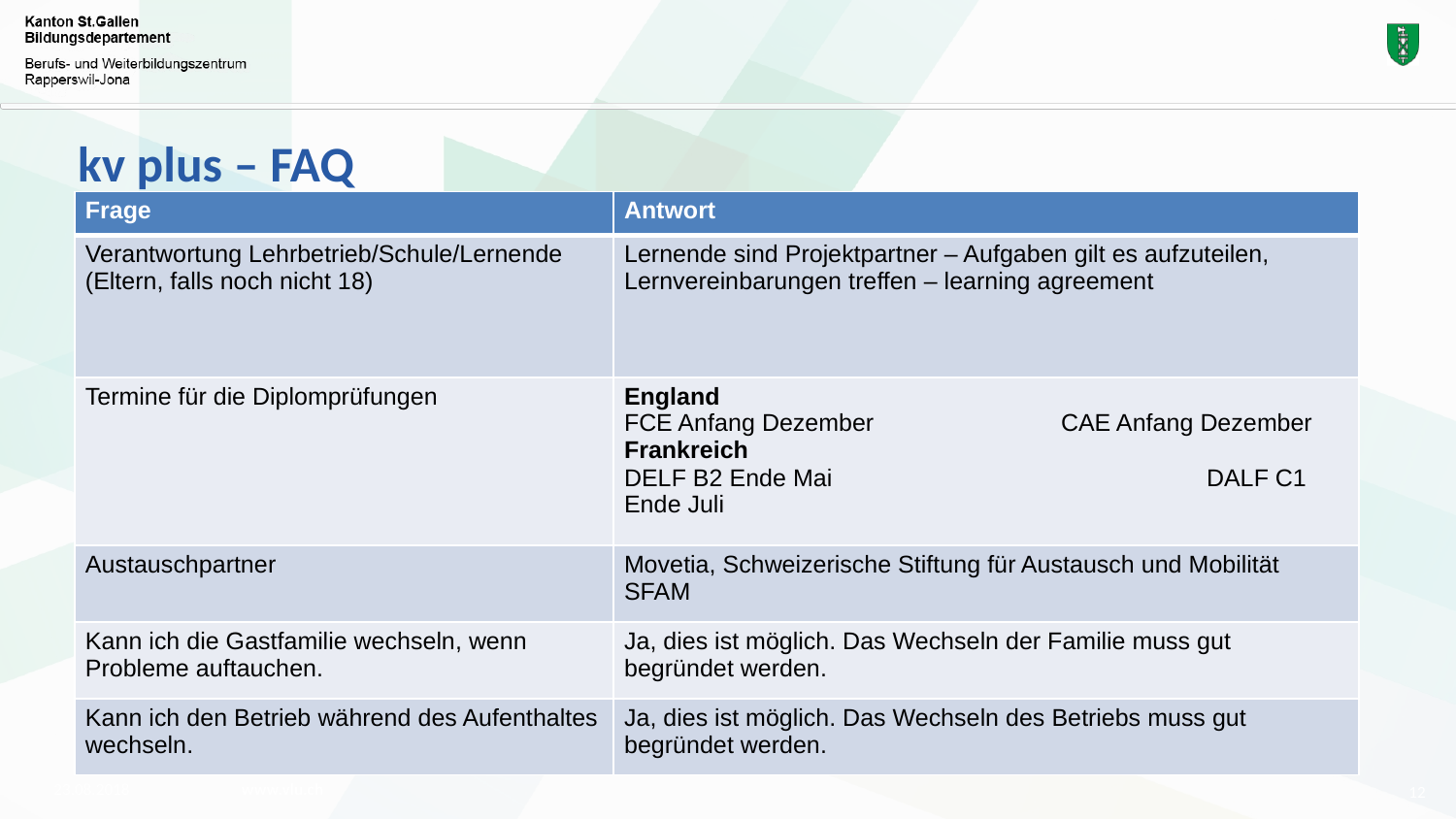

# kv plus – FAQ
| Frage | Antwort |
| --- | --- |
| Verantwortung Lehrbetrieb/Schule/Lernende (Eltern, falls noch nicht 18) | Lernende sind Projektpartner – Aufgaben gilt es aufzuteilen, Lernvereinbarungen treffen – learning agreement |
| Termine für die Diplomprüfungen | England FCE Anfang Dezember CAE Anfang Dezember Frankreich DELF B2 Ende Mai DALF C1 Ende Juli |
| Austauschpartner | Movetia, Schweizerische Stiftung für Austausch und Mobilität SFAM |
| Kann ich die Gastfamilie wechseln, wenn Probleme auftauchen. | Ja, dies ist möglich. Das Wechseln der Familie muss gut begründet werden. |
| Kann ich den Betrieb während des Aufenthaltes wechseln. | Ja, dies ist möglich. Das Wechseln des Betriebs muss gut begründet werden. |